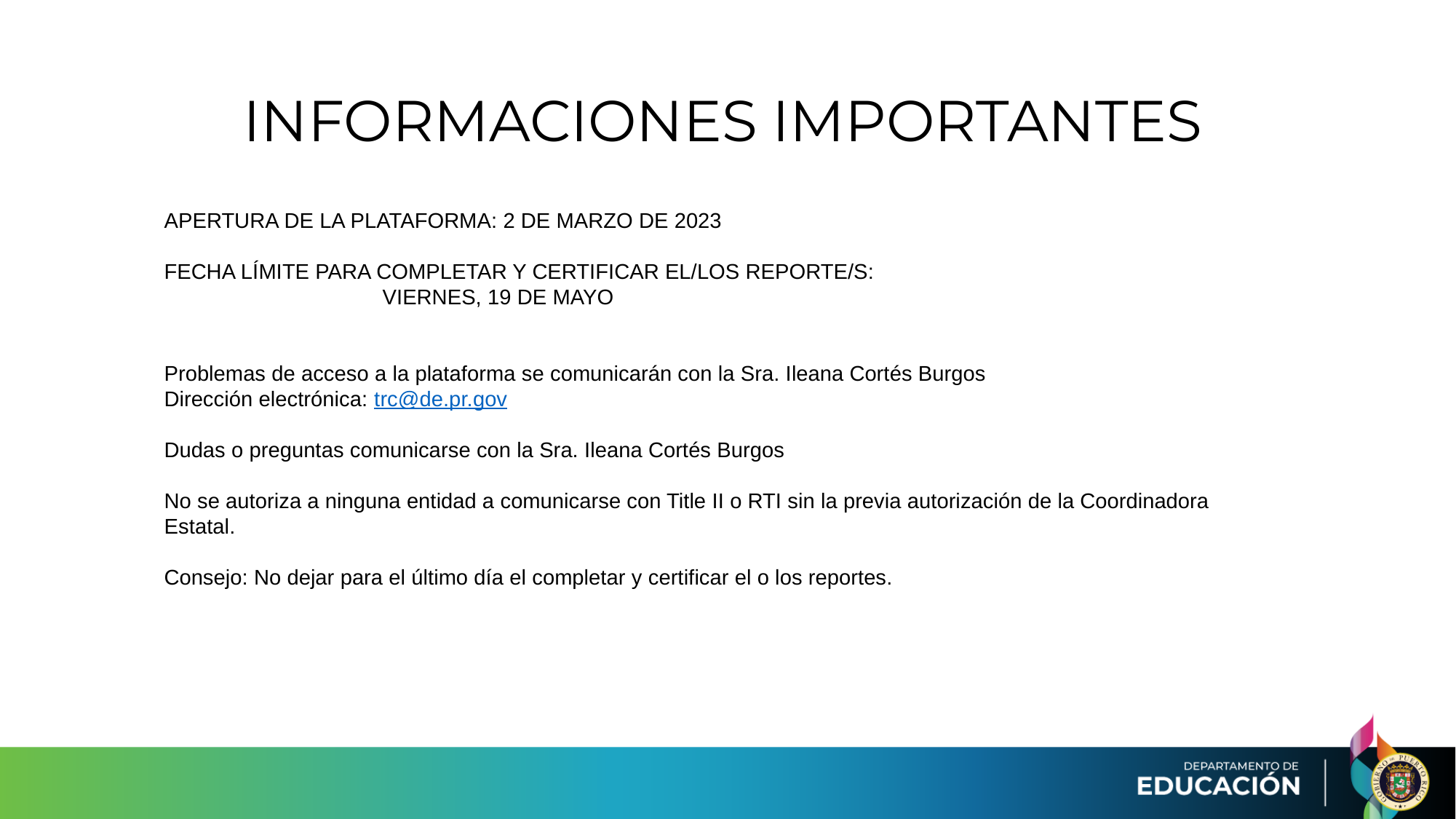

# INFORMACIONES IMPORTANTES
APERTURA DE LA PLATAFORMA: 2 DE MARZO DE 2023

FECHA LÍMITE PARA COMPLETAR Y CERTIFICAR EL/LOS REPORTE/S:
		VIERNES, 19 DE MAYO

Problemas de acceso a la plataforma se comunicarán con la Sra. Ileana Cortés Burgos
Dirección electrónica: trc@de.pr.gov

Dudas o preguntas comunicarse con la Sra. Ileana Cortés Burgos

No se autoriza a ninguna entidad a comunicarse con Title II o RTI sin la previa autorización de la Coordinadora Estatal.

Consejo: No dejar para el último día el completar y certificar el o los reportes.